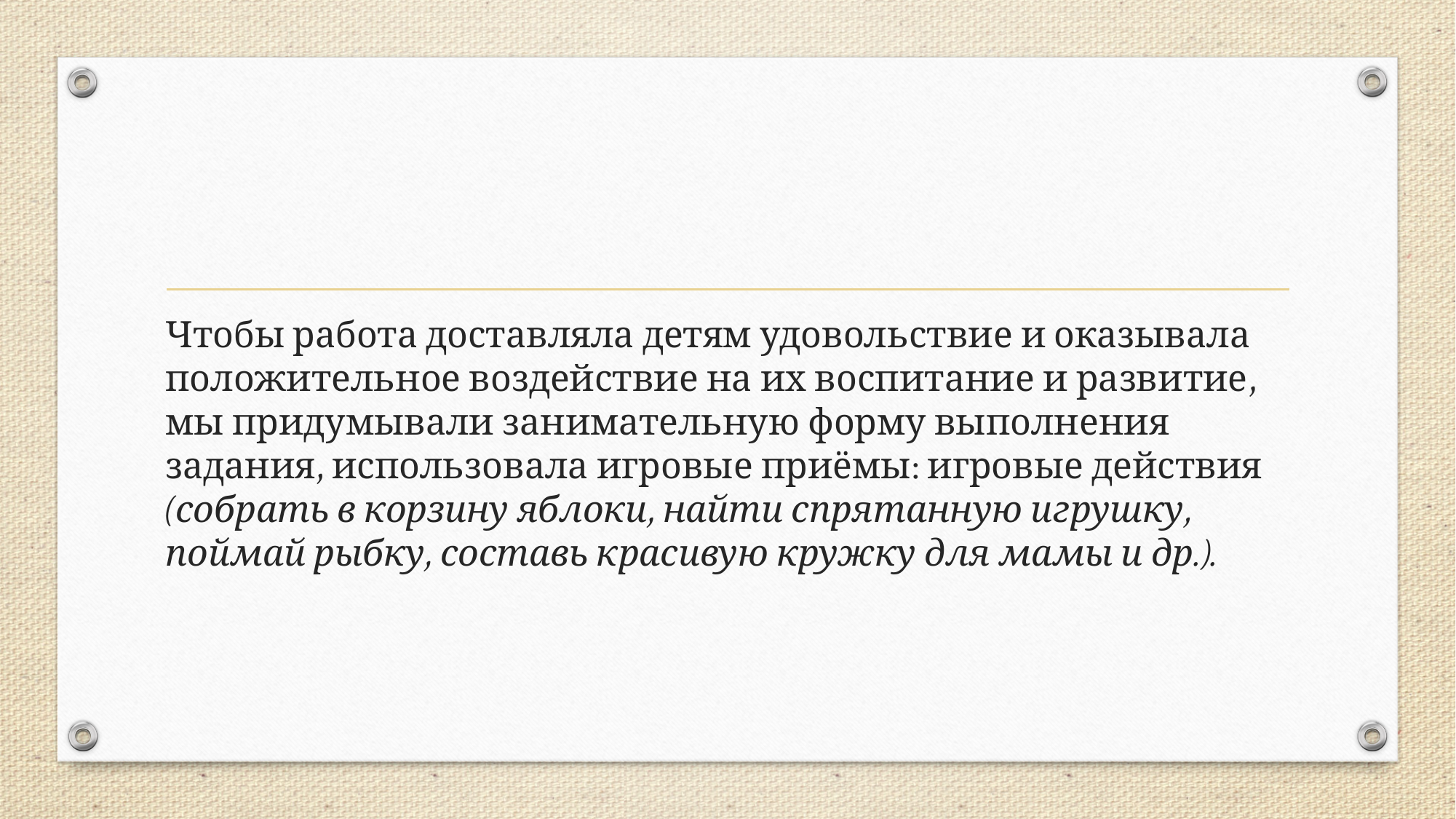

Чтобы работа доставляла детям удовольствие и оказывала положительное воздействие на их воспитание и развитие, мы придумывали занимательную форму выполнения задания, использовала игровые приёмы: игровые действия (собрать в корзину яблоки, найти спрятанную игрушку, поймай рыбку, составь красивую кружку для мамы и др.).